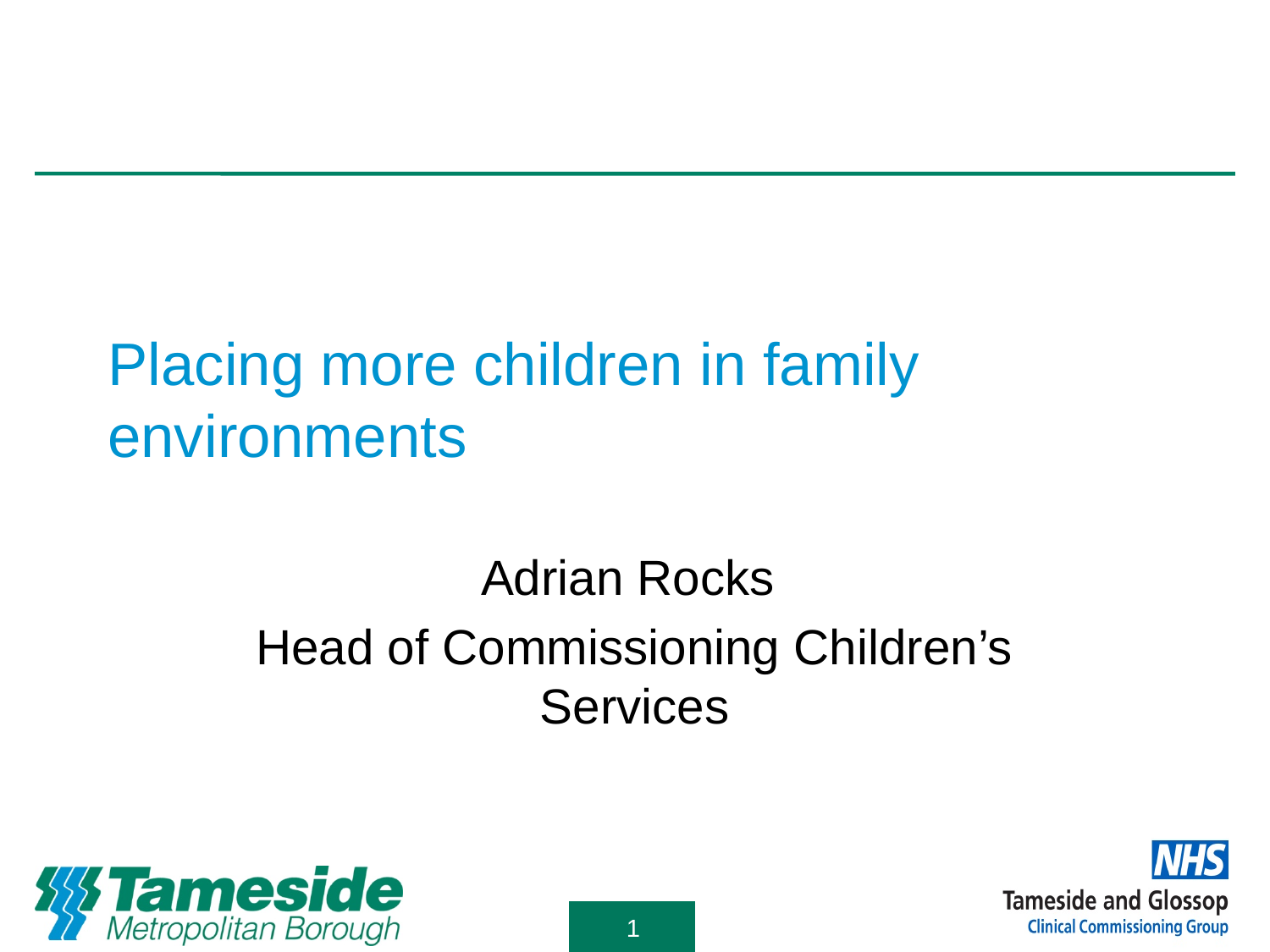

# Placing more children in family environments
Adrian Rocks
Head of Commissioning Children’s Services
1